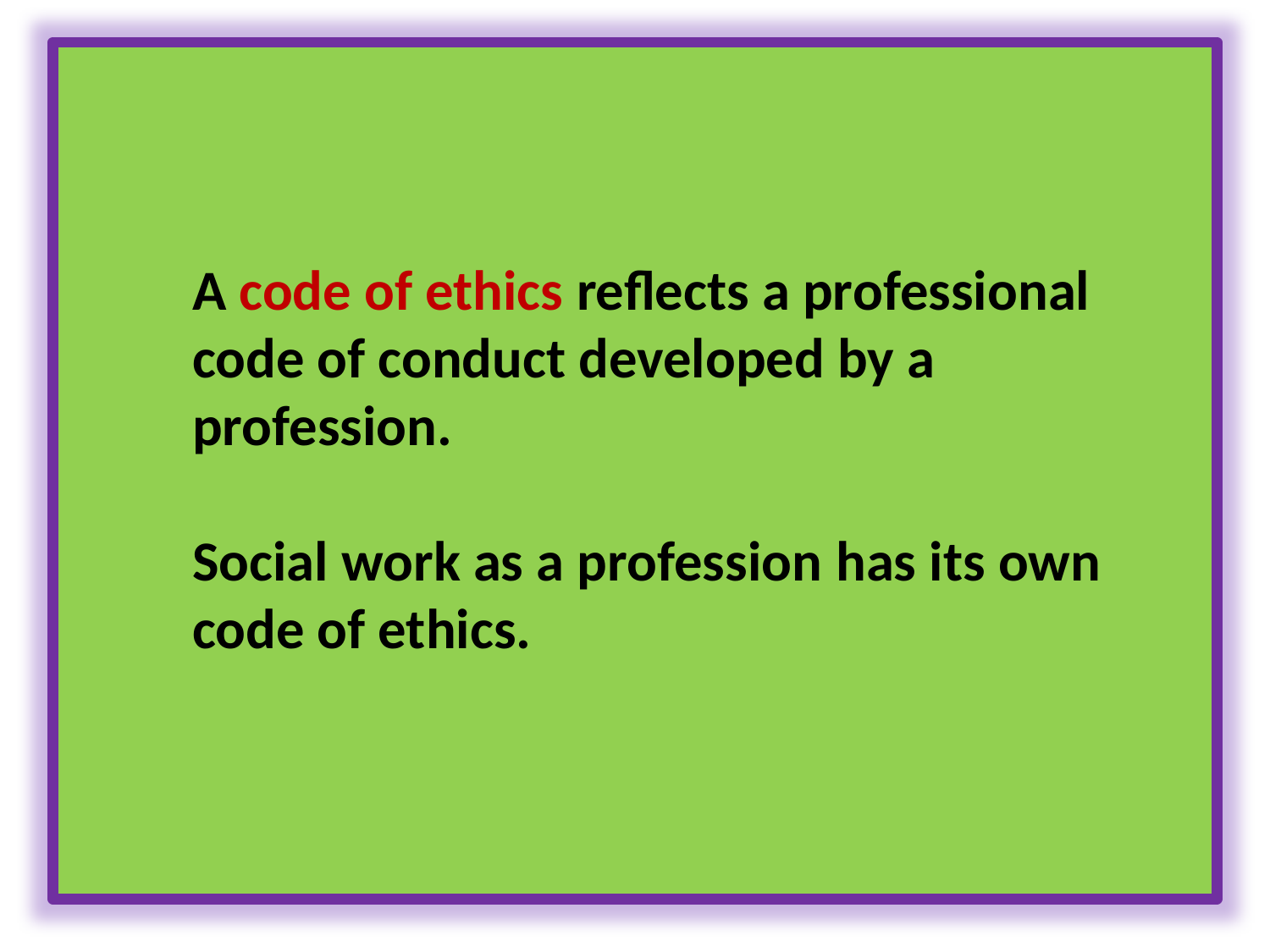

A code of ethics reflects a professional code of conduct developed by a profession.

Social work as a profession has its own code of ethics.